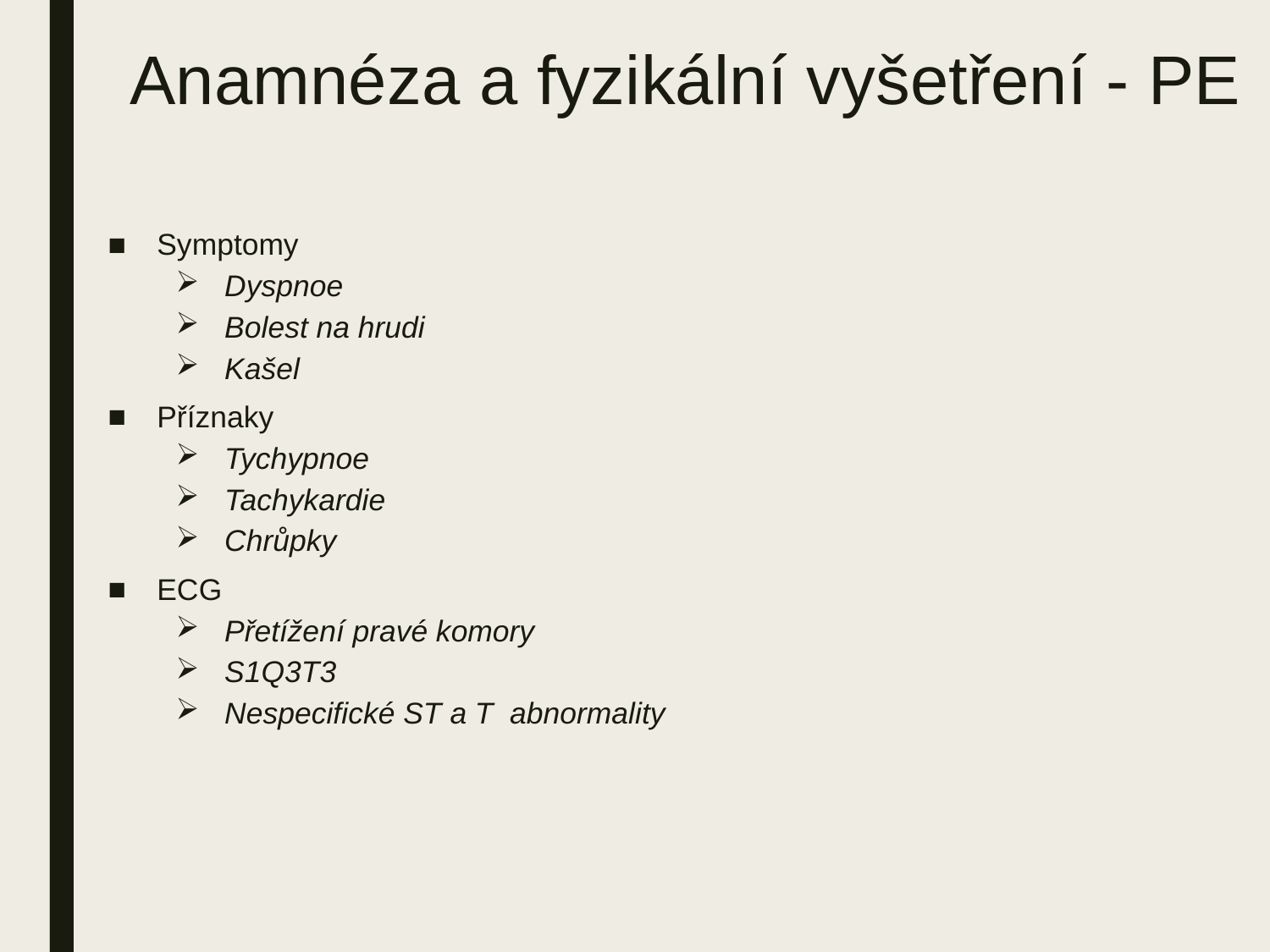

# Anamnéza a fyzikální vyšetření - PE
Symptomy
Dyspnoe
Bolest na hrudi
Kašel
Příznaky
Tychypnoe
Tachykardie
Chrůpky
ECG
Přetížení pravé komory
S1Q3T3
Nespecifické ST a T  abnormality